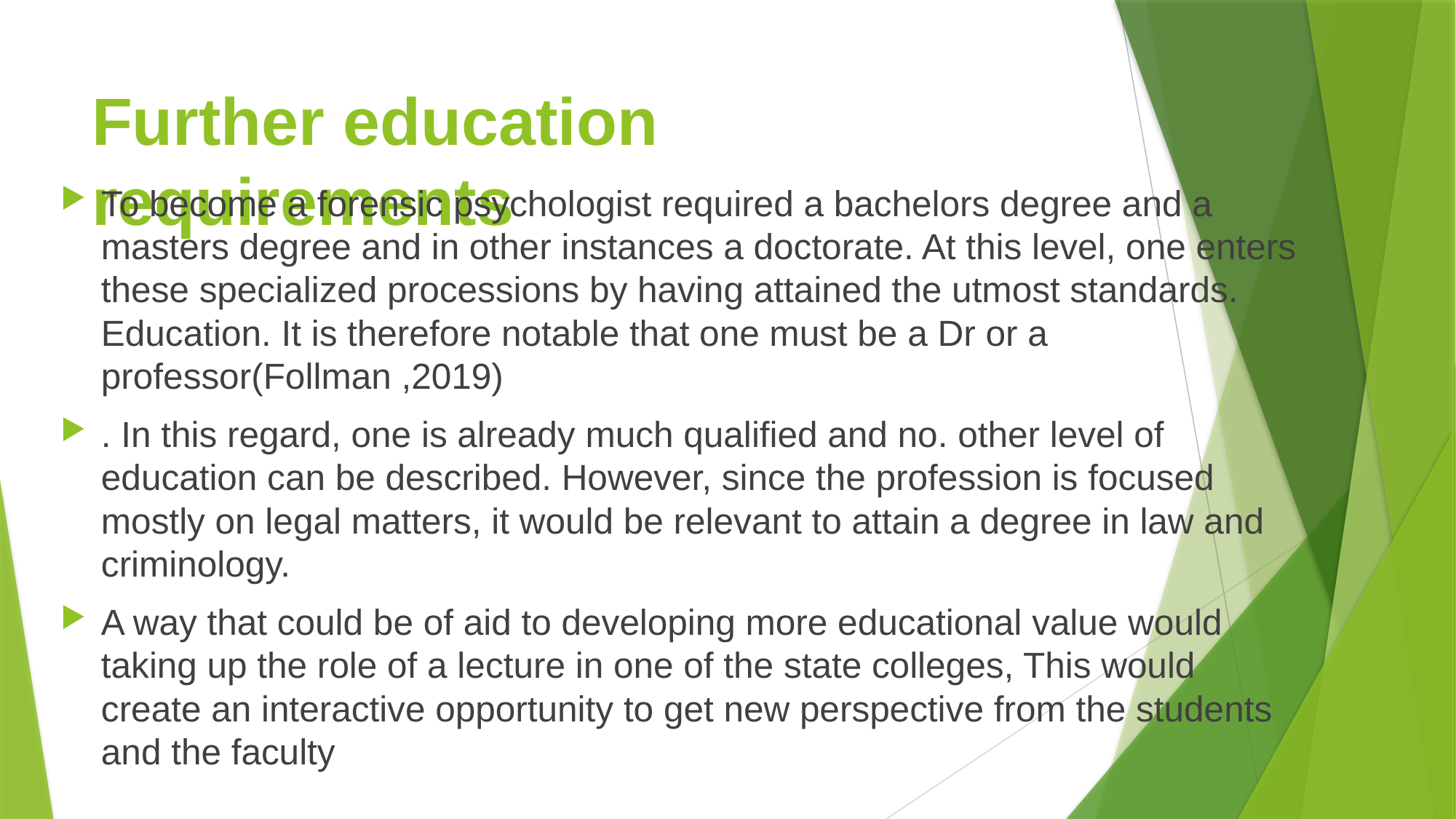

# Further education requirements
To become a forensic psychologist required a bachelors degree and a masters degree and in other instances a doctorate. At this level, one enters these specialized processions by having attained the utmost standards. Education. It is therefore notable that one must be a Dr or a professor(Follman ,2019)
. In this regard, one is already much qualified and no. other level of education can be described. However, since the profession is focused mostly on legal matters, it would be relevant to attain a degree in law and criminology.
A way that could be of aid to developing more educational value would taking up the role of a lecture in one of the state colleges, This would create an interactive opportunity to get new perspective from the students and the faculty